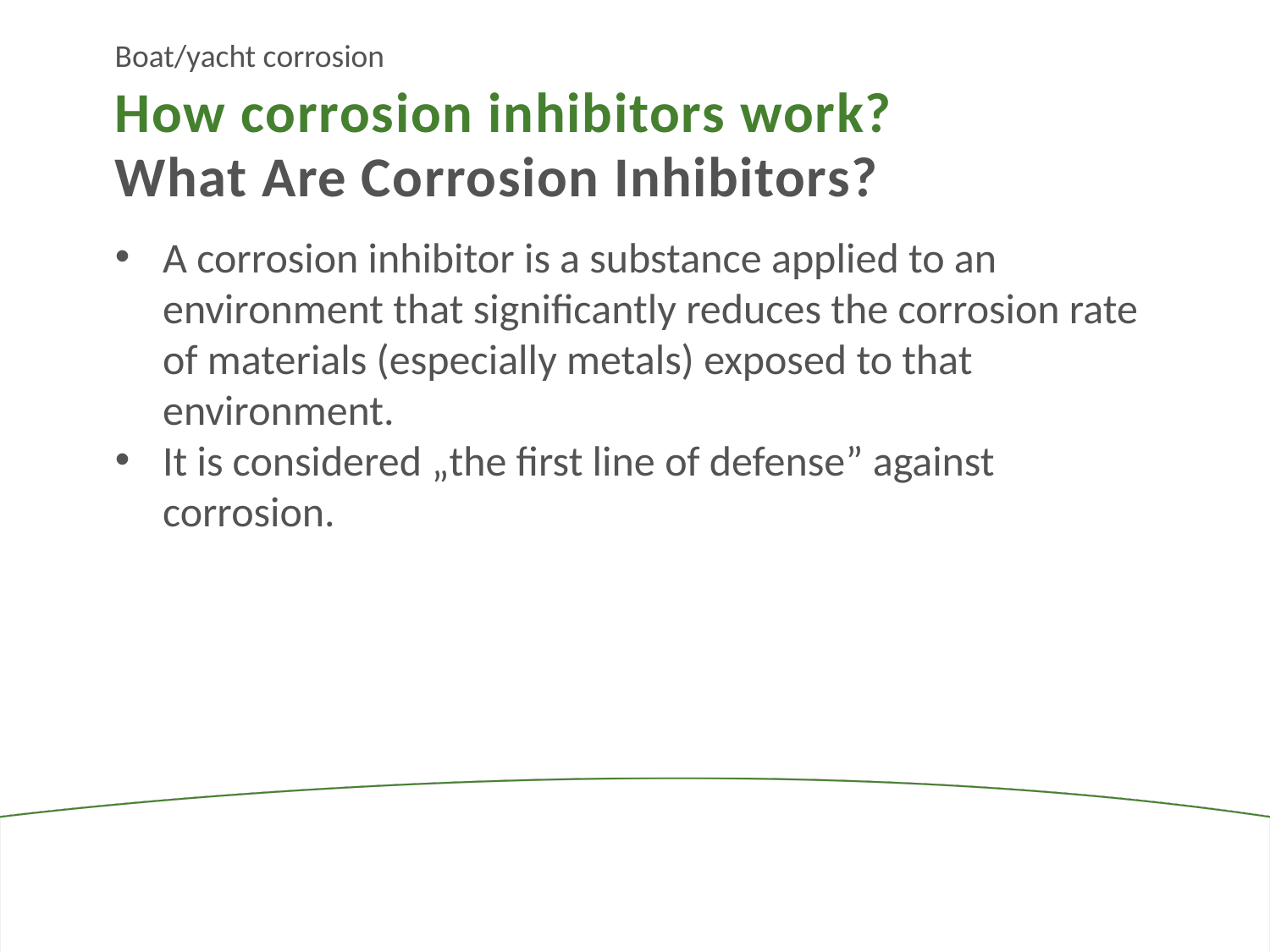

Boat/yacht corrosion

How corrosion inhibitors work?
What Are Corrosion Inhibitors?

A corrosion inhibitor is a substance applied to an environment that significantly reduces the corrosion rate of materials (especially metals) exposed to that environment.
It is considered „the first line of defense” against corrosion.